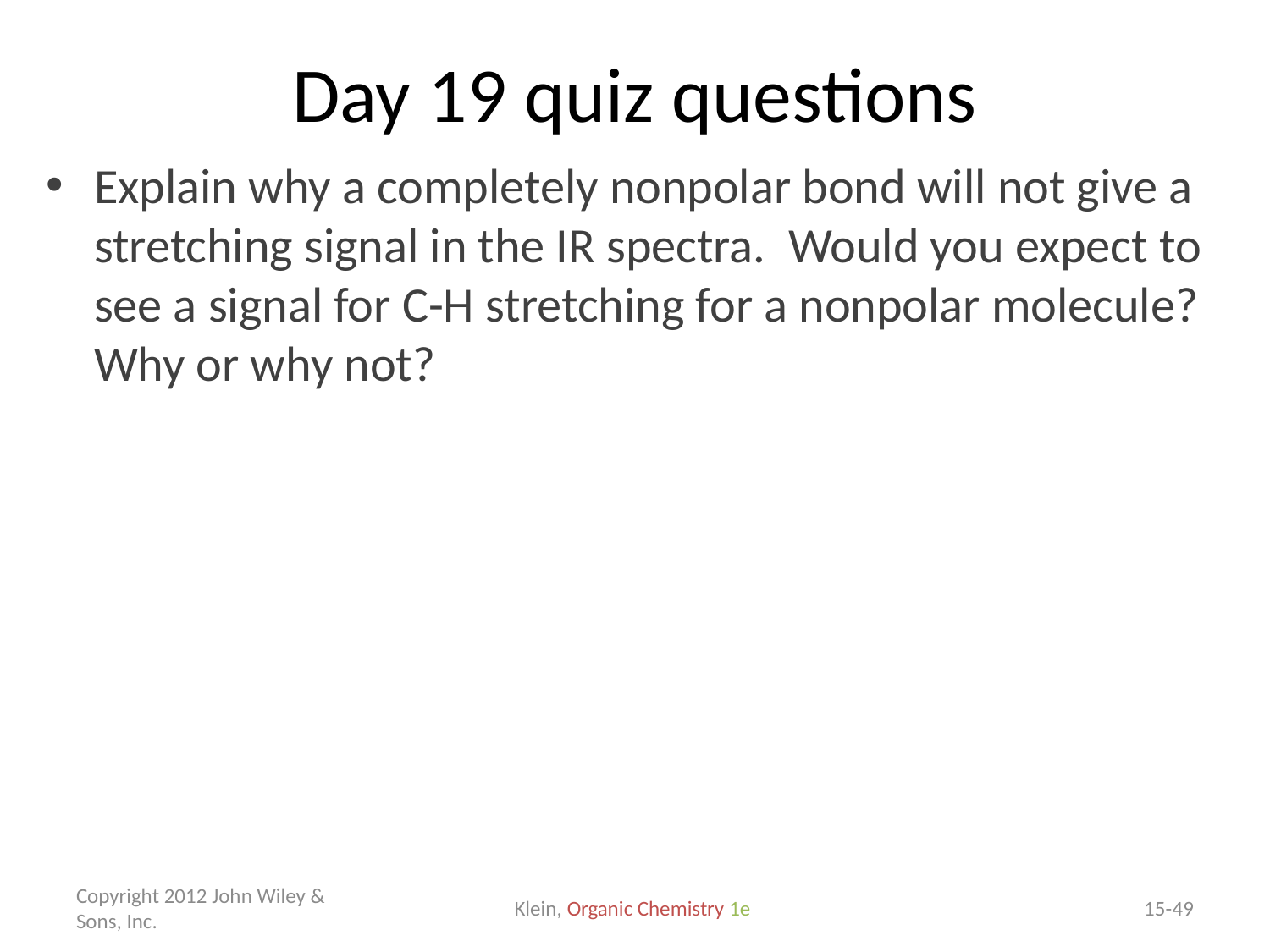

# Day 19 quiz questions
Explain why a completely nonpolar bond will not give a stretching signal in the IR spectra.  Would you expect to see a signal for C-H stretching for a nonpolar molecule?  Why or why not?
Copyright 2012 John Wiley & Sons, Inc.
Klein, Organic Chemistry 1e
15-49